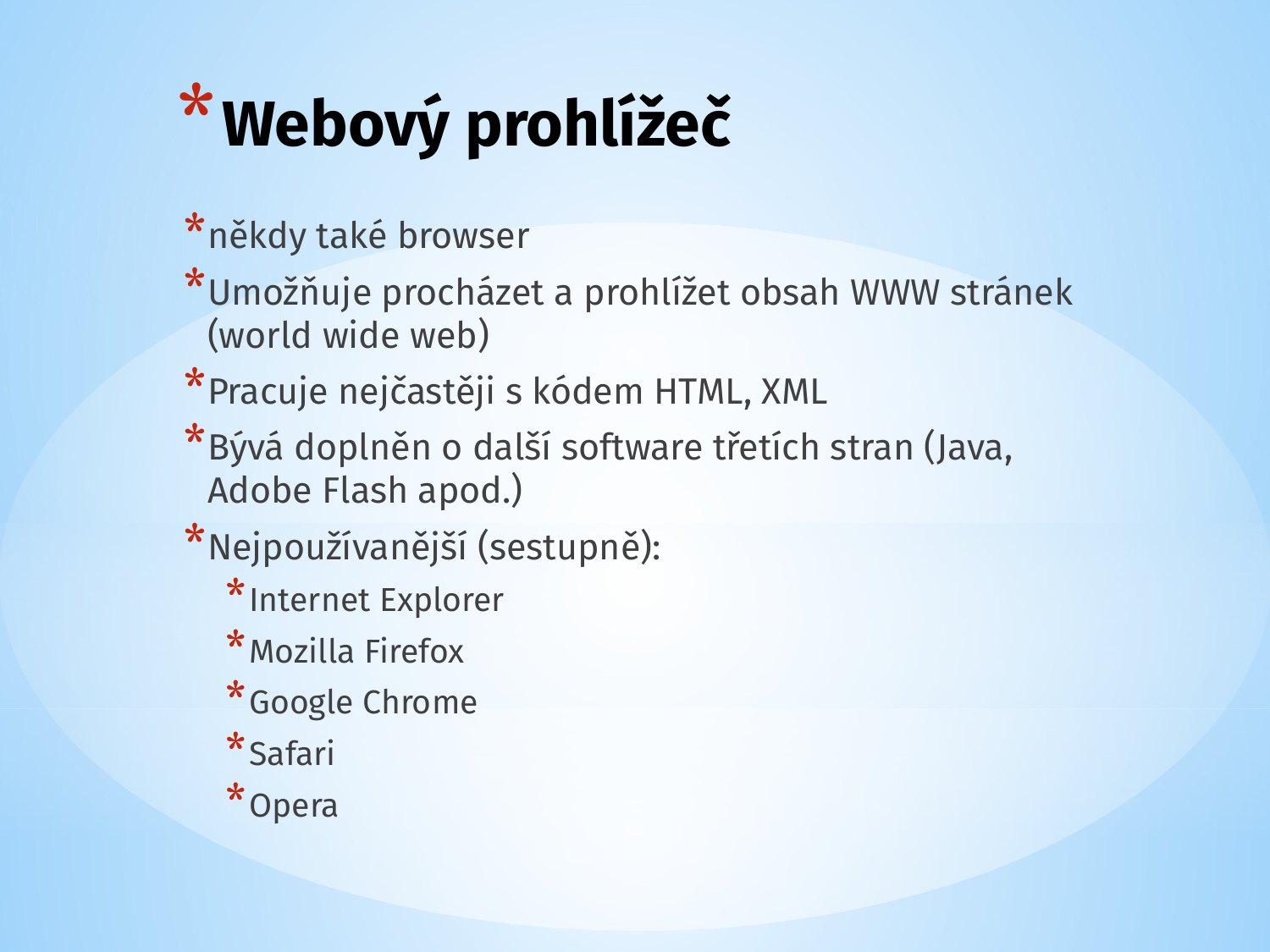

# Webový prohlížeč
někdy také browser
Umožňuje procházet a prohlížet obsah WWW stránek (world wide web)
Pracuje nejčastěji s kódem HTML, XML
Bývá doplněn o další software třetích stran (Java, Adobe Flash apod.)
Nejpoužívanější (sestupně):
Internet Explorer
Mozilla Firefox
Google Chrome
Safari
Opera